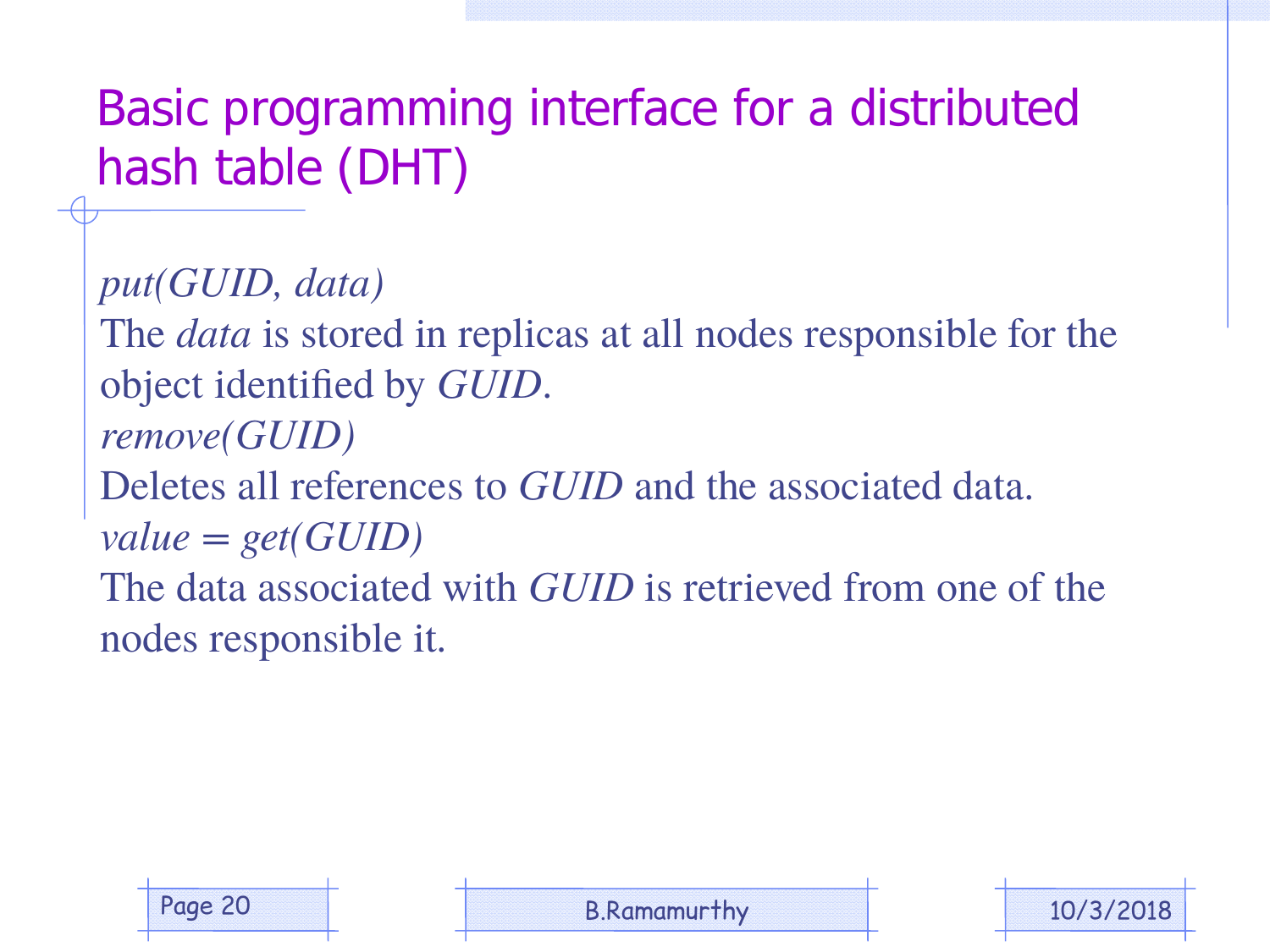

# Basic programming interface for a distributed hash table (DHT)
put(GUID, data)
The data is stored in replicas at all nodes responsible for the object identified by GUID.
remove(GUID)
Deletes all references to GUID and the associated data.
value = get(GUID)
The data associated with GUID is retrieved from one of the nodes responsible it.
Page 20
B.Ramamurthy
10/3/2018